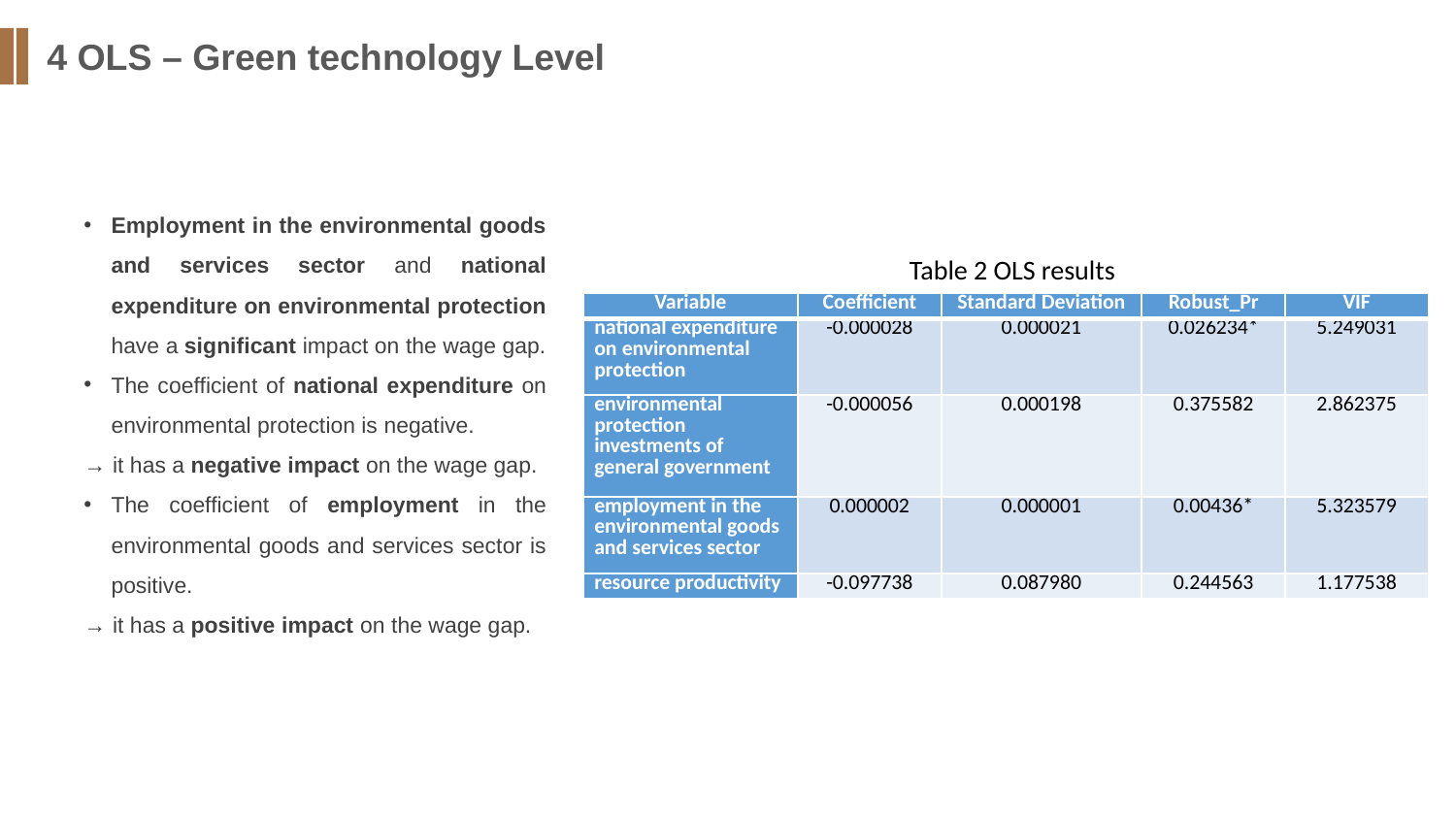

4 OLS – Green technology Level

Employment in the environmental goods and services sector and national expenditure on environmental protection have a significant impact on the wage gap.
The coefficient of national expenditure on environmental protection is negative.
→ it has a negative impact on the wage gap.
The coefficient of employment in the environmental goods and services sector is positive.
→ it has a positive impact on the wage gap.
Table 2 OLS results
| Variable | Coefficient | Standard Deviation | Robust\_Pr | VIF |
| --- | --- | --- | --- | --- |
| national expenditure on environmental protection | -0.000028 | 0.000021 | 0.026234\* | 5.249031 |
| environmental protection investments of general government | -0.000056 | 0.000198 | 0.375582 | 2.862375 |
| employment in the environmental goods and services sector | 0.000002 | 0.000001 | 0.00436\* | 5.323579 |
| resource productivity | -0.097738 | 0.087980 | 0.244563 | 1.177538 |